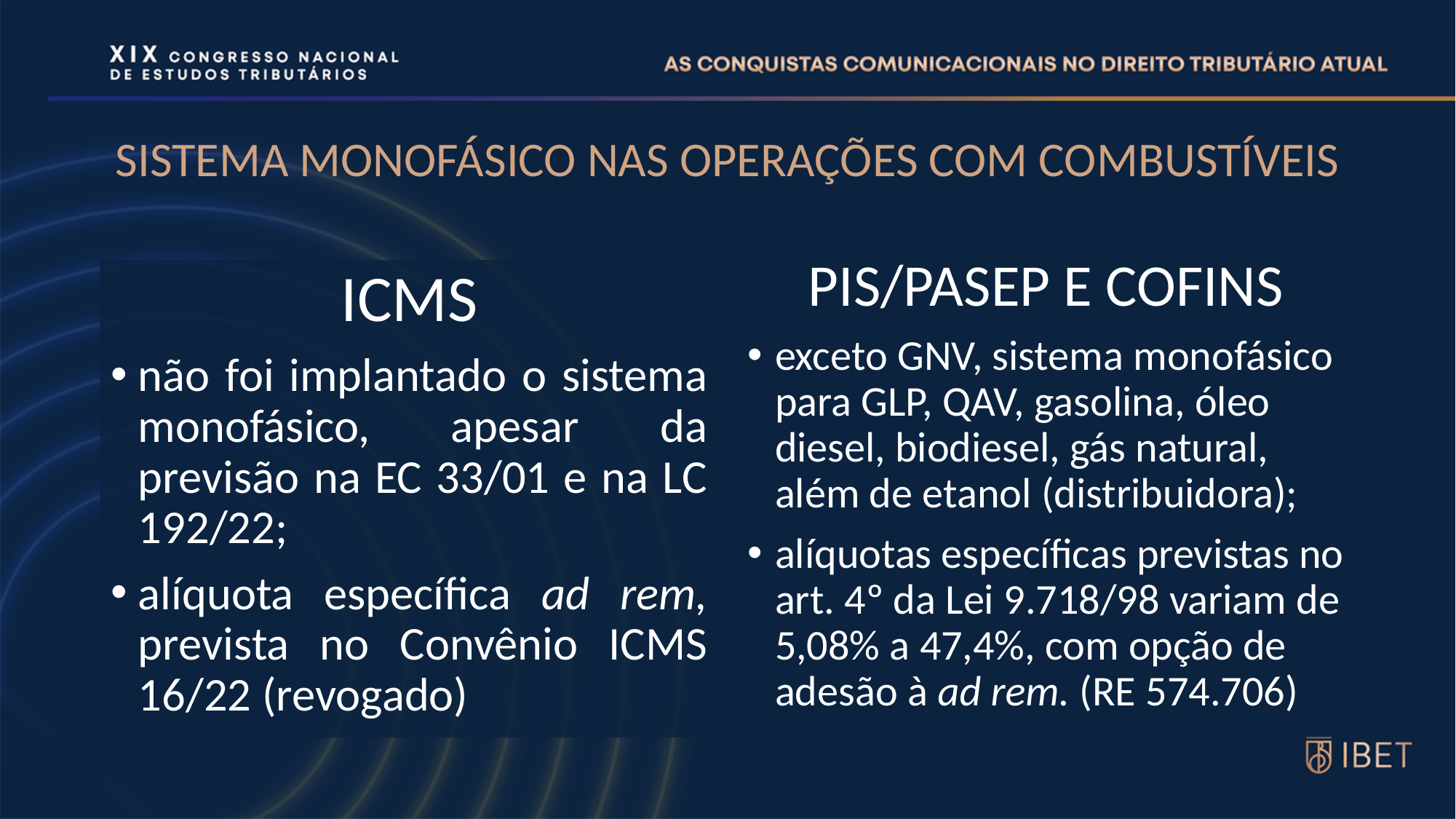

# SISTEMA MONOFÁSICO NAS OPERAÇÕES COM COMBUSTÍVEIS
PIS/PASEP E COFINS
exceto GNV, sistema monofásico para GLP, QAV, gasolina, óleo diesel, biodiesel, gás natural, além de etanol (distribuidora);
alíquotas específicas previstas no art. 4º da Lei 9.718/98 variam de 5,08% a 47,4%, com opção de adesão à ad rem. (RE 574.706)

ICMS
não foi implantado o sistema monofásico, apesar da previsão na EC 33/01 e na LC 192/22;
alíquota específica ad rem, prevista no Convênio ICMS 16/22 (revogado)